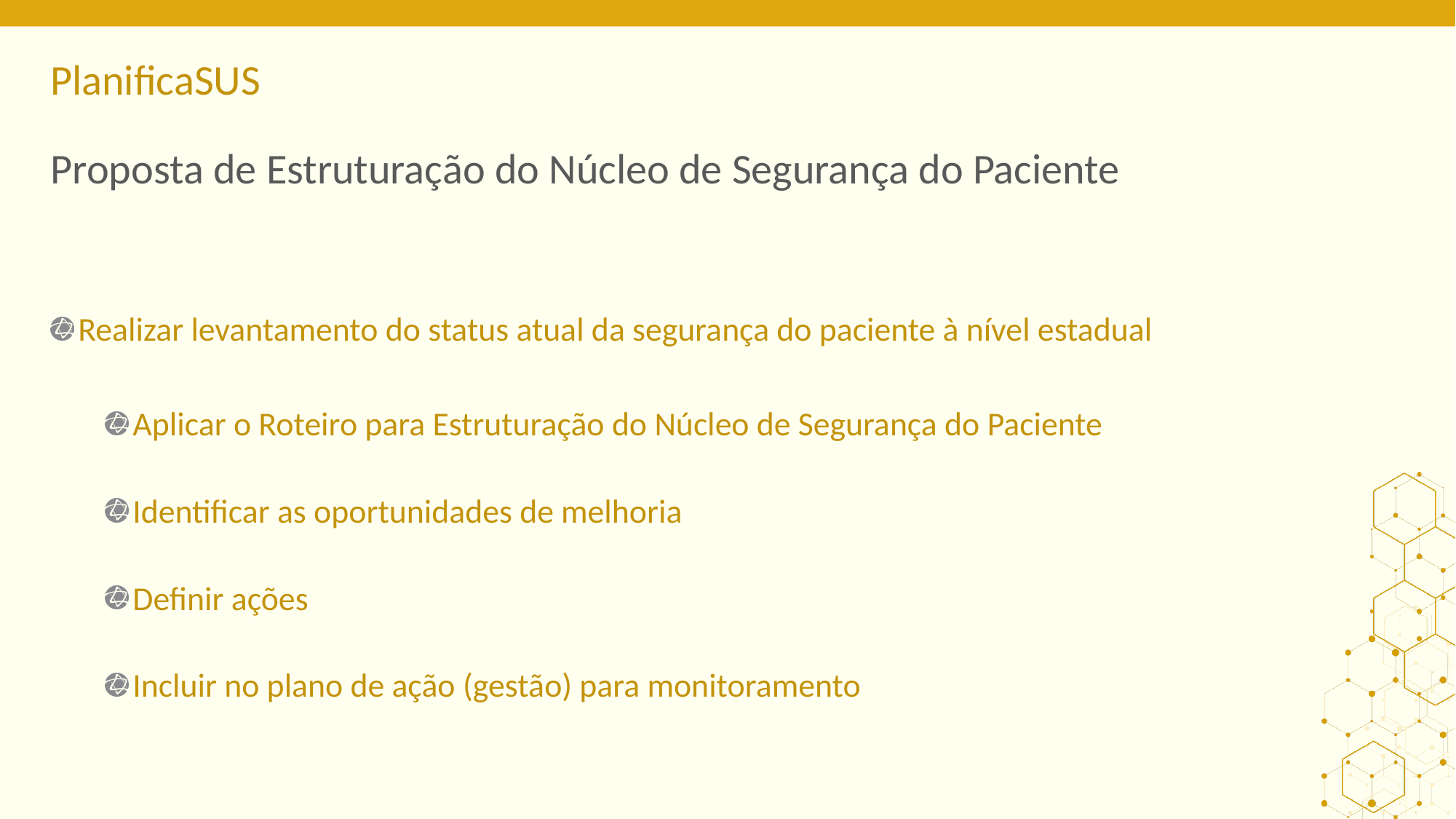

ORIENTAÇÕES:

Atividade 5 SES

# Proposta de Estruturação do Núcleo de Segurança do Paciente
Realizar levantamento do status atual da segurança do paciente à nível estadual

Aplicar o Roteiro para Estruturação do Núcleo de Segurança do Paciente

Identificar as oportunidades de melhoria

Definir ações

Incluir no plano de ação (gestão) para monitoramento